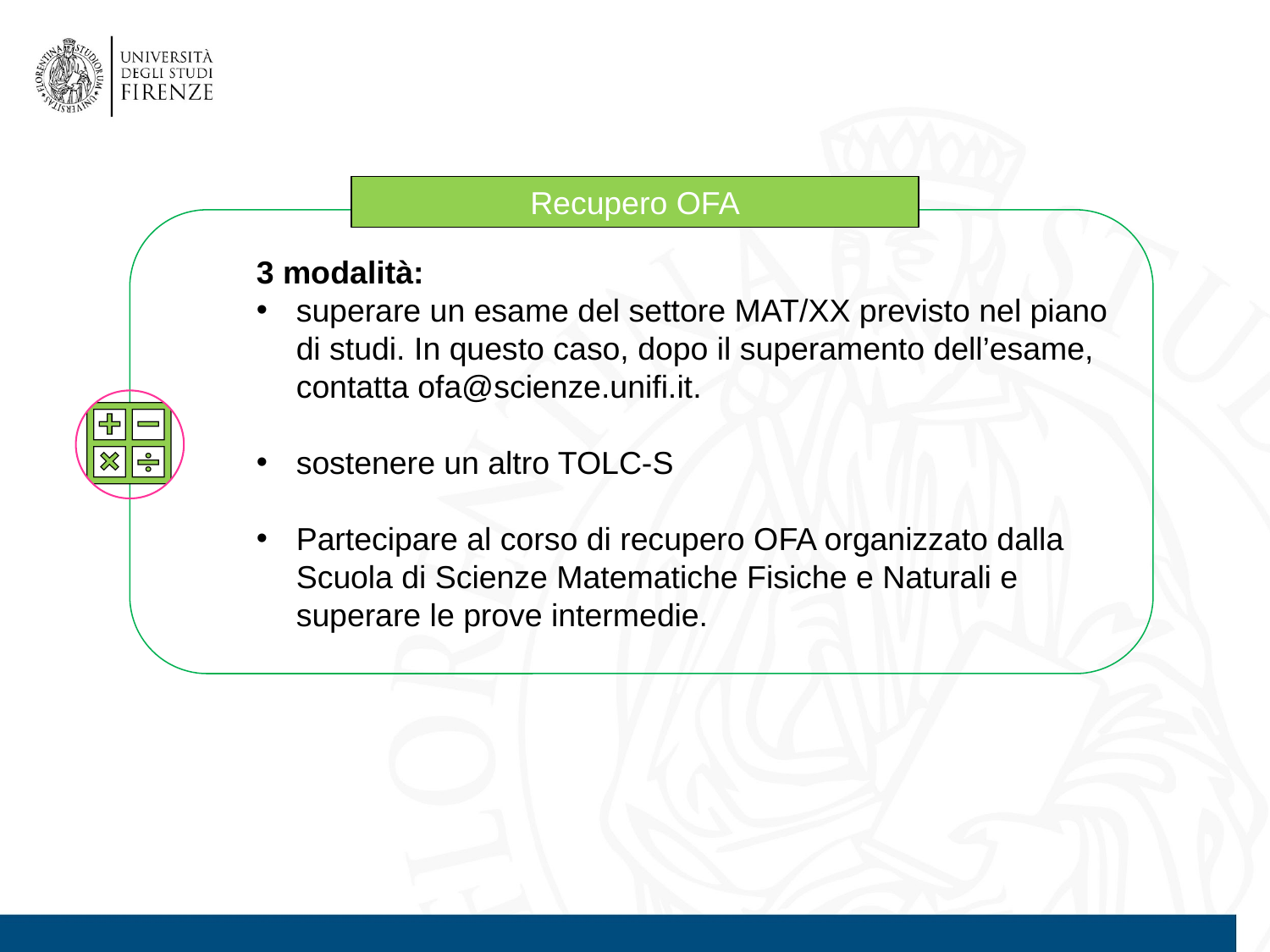

Recupero OFA

3 modalità:
superare un esame del settore MAT/XX previsto nel piano di studi. In questo caso, dopo il superamento dell’esame, contatta ofa@scienze.unifi.it.

sostenere un altro TOLC-S

Partecipare al corso di recupero OFA organizzato dalla Scuola di Scienze Matematiche Fisiche e Naturali e superare le prove intermedie.